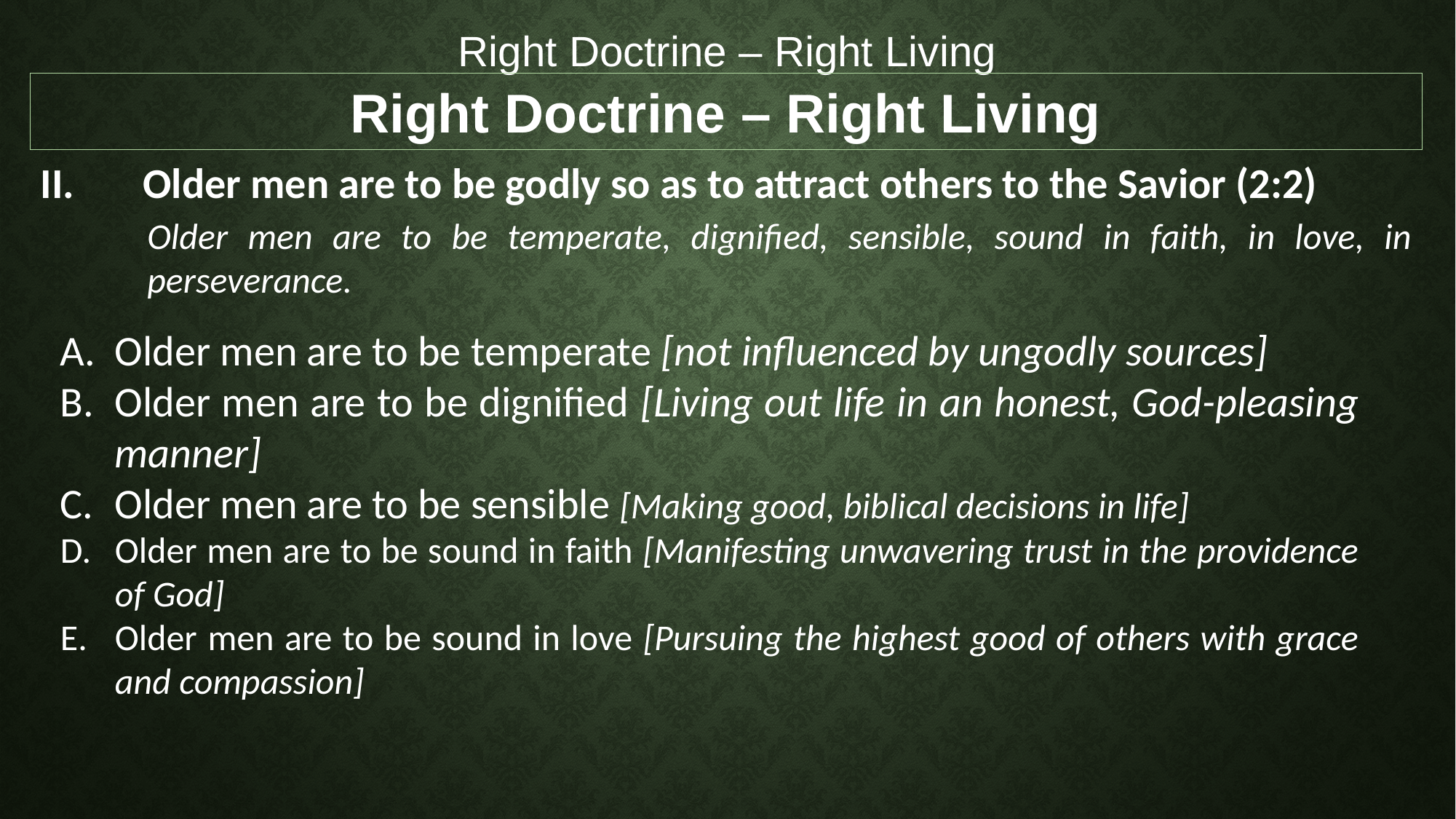

Right Doctrine – Right Living
Right Doctrine – Right Living
Older men are to be godly so as to attract others to the Savior (2:2)
Older men are to be temperate, dignified, sensible, sound in faith, in love, in perseverance.
Older men are to be temperate [not influenced by ungodly sources]
Older men are to be dignified [Living out life in an honest, God-pleasing manner]
Older men are to be sensible [Making good, biblical decisions in life]
Older men are to be sound in faith [Manifesting unwavering trust in the providence of God]
Older men are to be sound in love [Pursuing the highest good of others with grace and compassion]